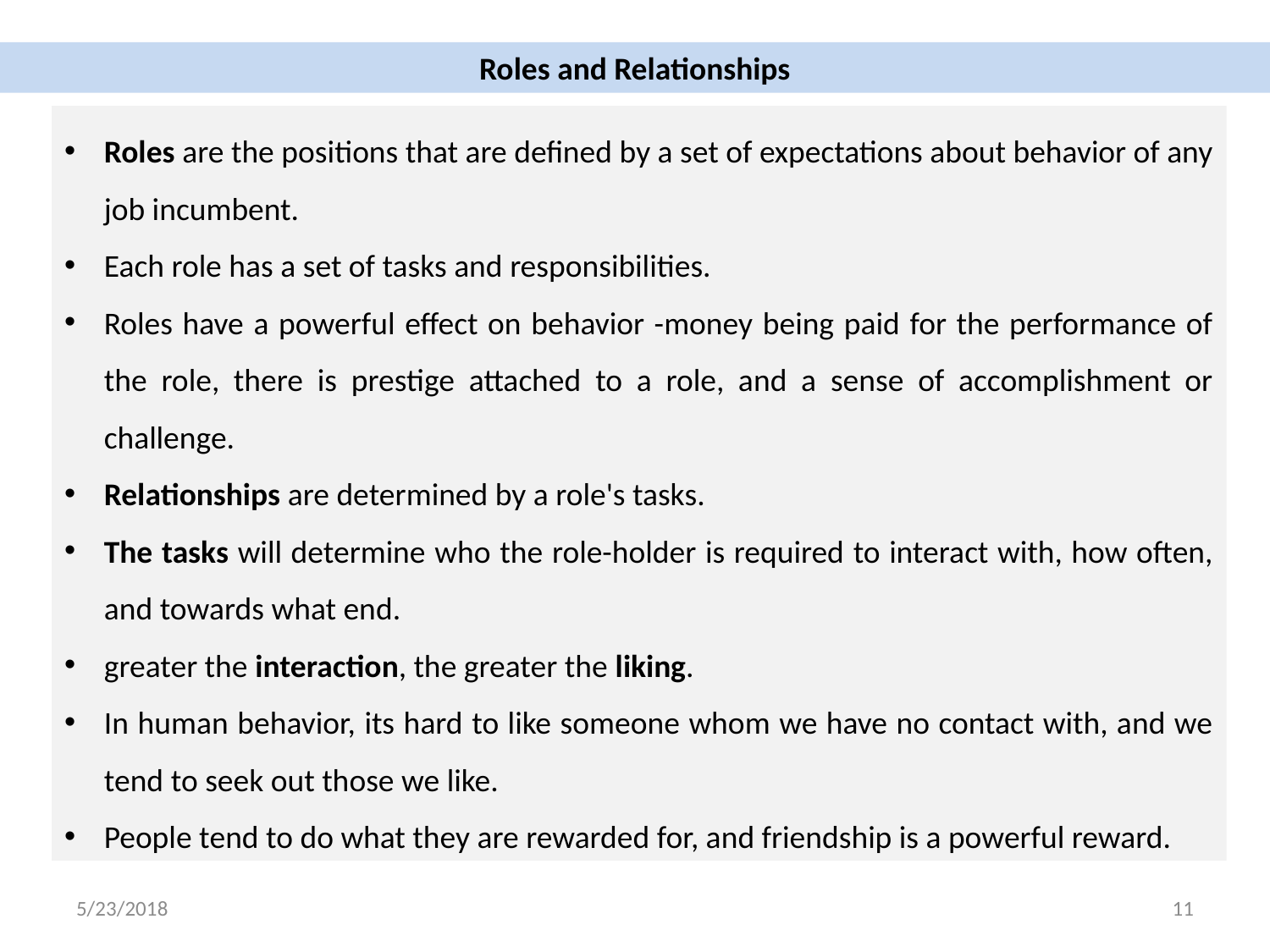

Roles and Relationships
Roles are the positions that are defined by a set of expectations about behavior of any job incumbent.
Each role has a set of tasks and responsibilities.
Roles have a powerful effect on behavior -money being paid for the performance of the role, there is prestige attached to a role, and a sense of accomplishment or challenge.
Relationships are determined by a role's tasks.
The tasks will determine who the role-holder is required to interact with, how often, and towards what end.
greater the interaction, the greater the liking.
In human behavior, its hard to like someone whom we have no contact with, and we tend to seek out those we like.
People tend to do what they are rewarded for, and friendship is a powerful reward.
5/23/2018

11